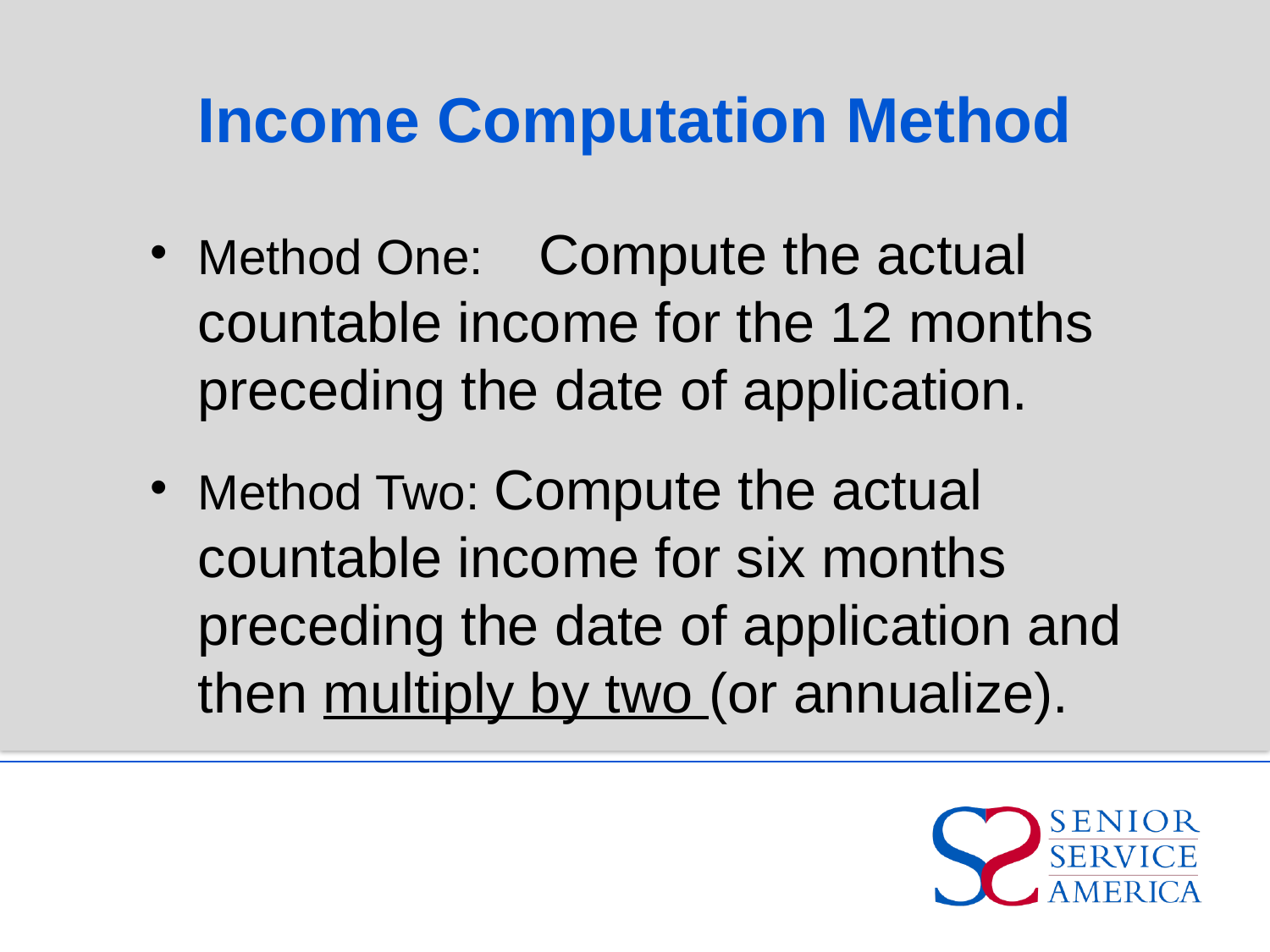

# Income Computation Method
Method One:    Compute the actual countable income for the 12 months preceding the date of application.
Method Two: Compute the actual countable income for six months preceding the date of application and then multiply by two (or annualize).